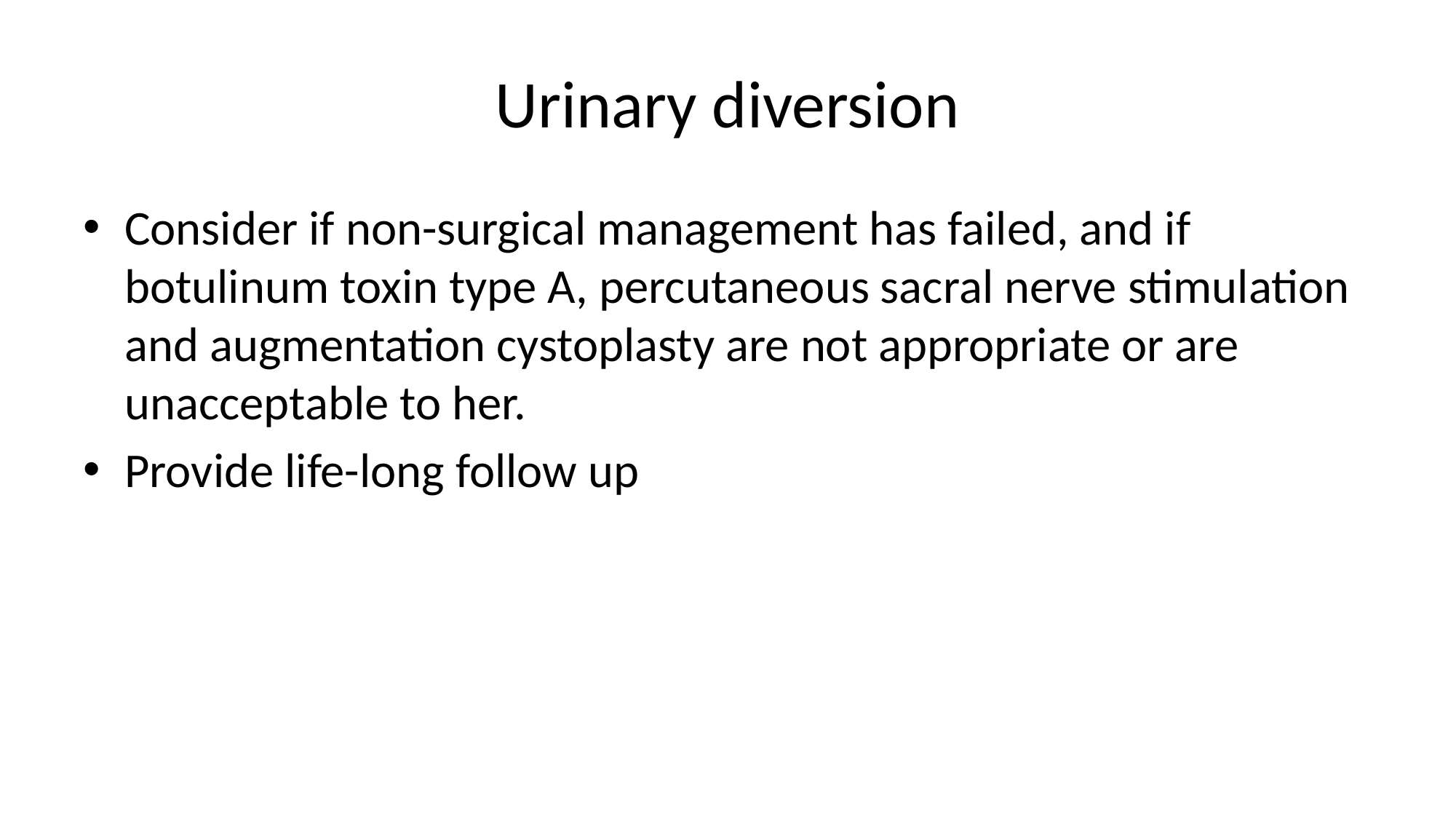

# Urinary diversion
Consider if non-surgical management has failed, and if botulinum toxin type A, percutaneous sacral nerve stimulation and augmentation cystoplasty are not appropriate or are unacceptable to her.
Provide life-long follow up